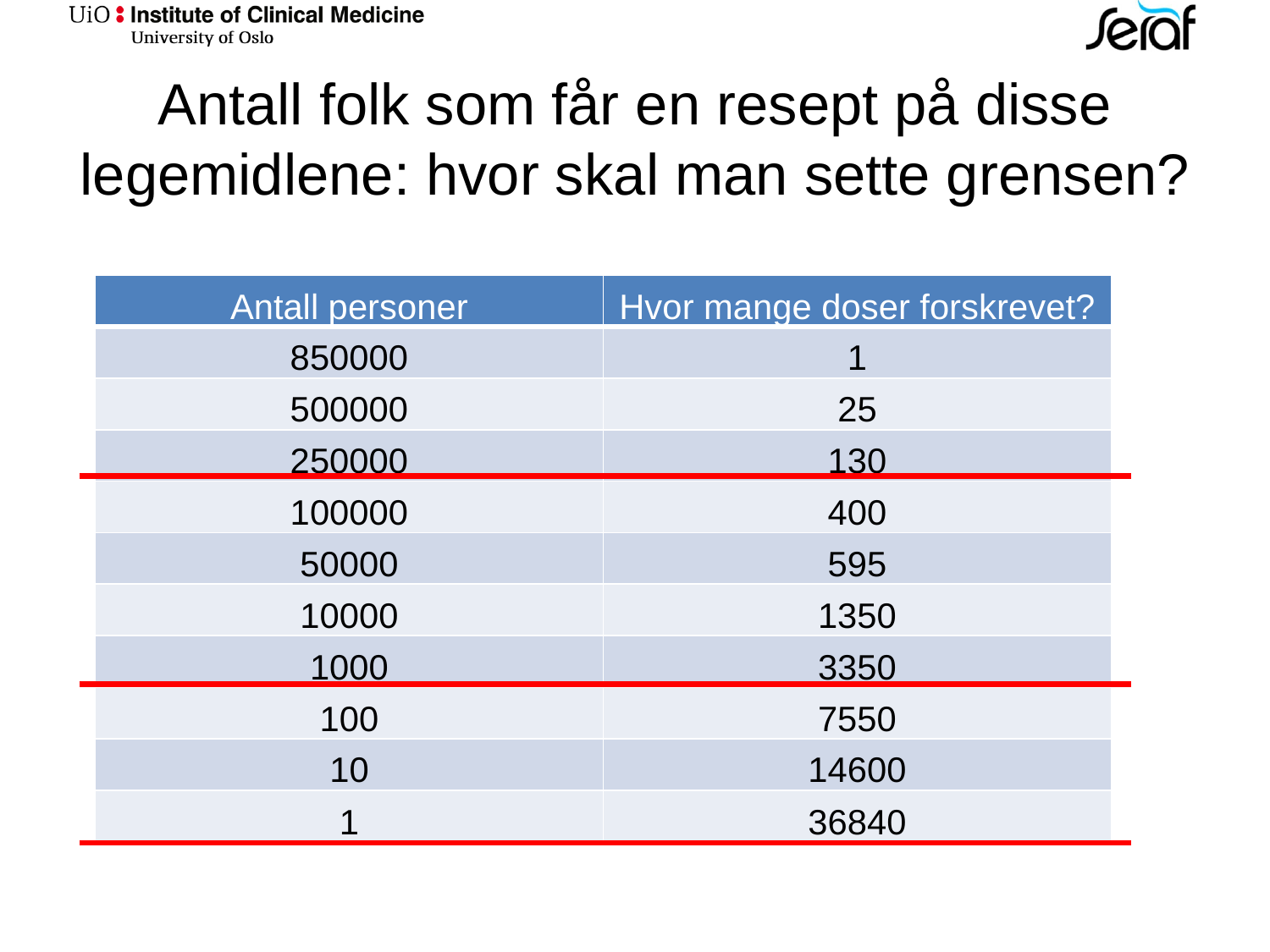

# Antall folk som får en resept på disse legemidlene: hvor skal man sette grensen?
| Antall personer | Hvor mange doser forskrevet? |
| --- | --- |
| 850000 | 1 |
| 500000 | 25 |
| 250000 | 130 |
| 100000 | 400 |
| 50000 | 595 |
| 10000 | 1350 |
| 1000 | 3350 |
| 100 | 7550 |
| 10 | 14600 |
| 1 | 36840 |